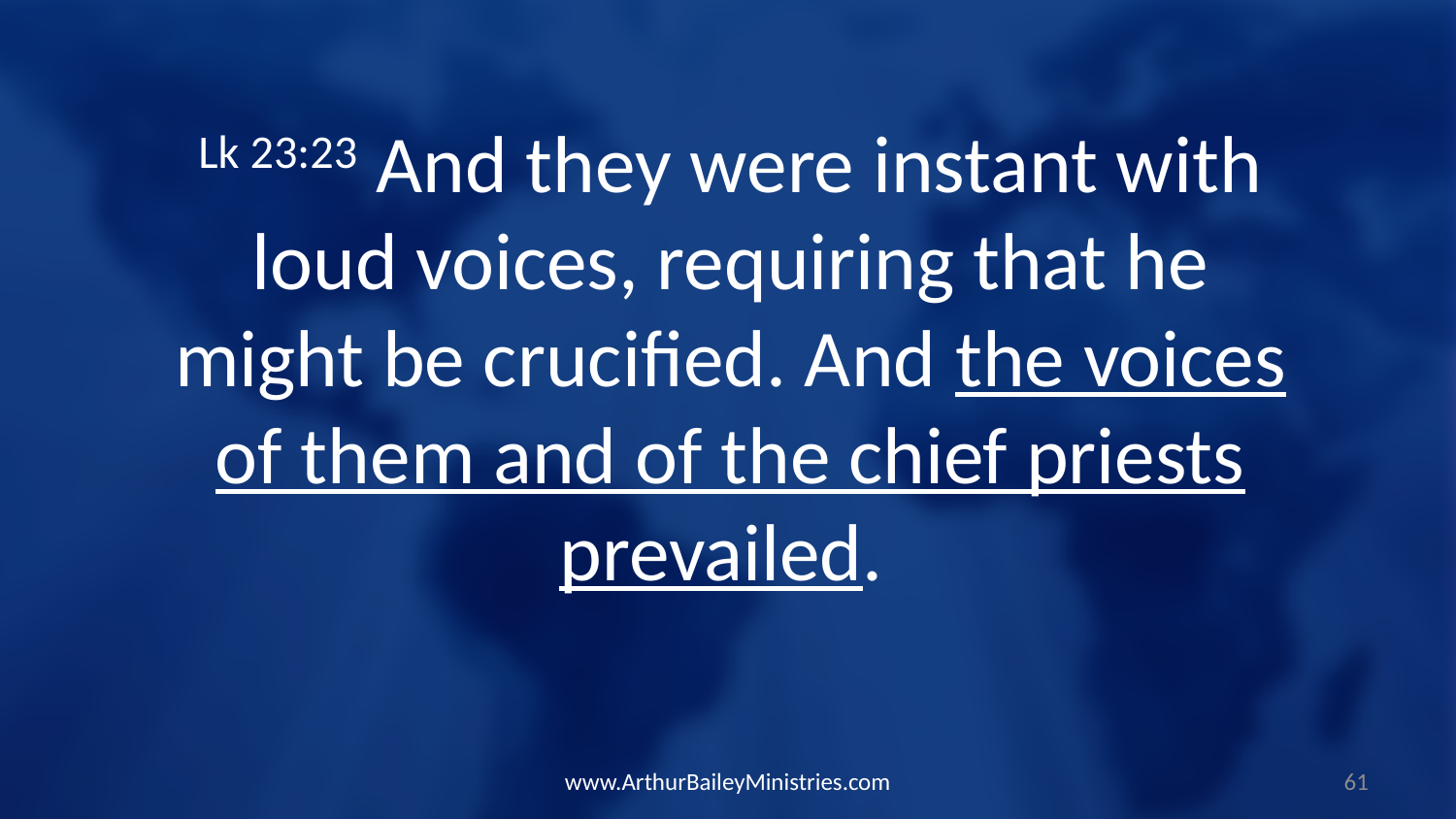

Lk 23:23 And they were instant with loud voices, requiring that he might be crucified. And the voices of them and of the chief priests prevailed.

www.ArthurBaileyMinistries.com
61